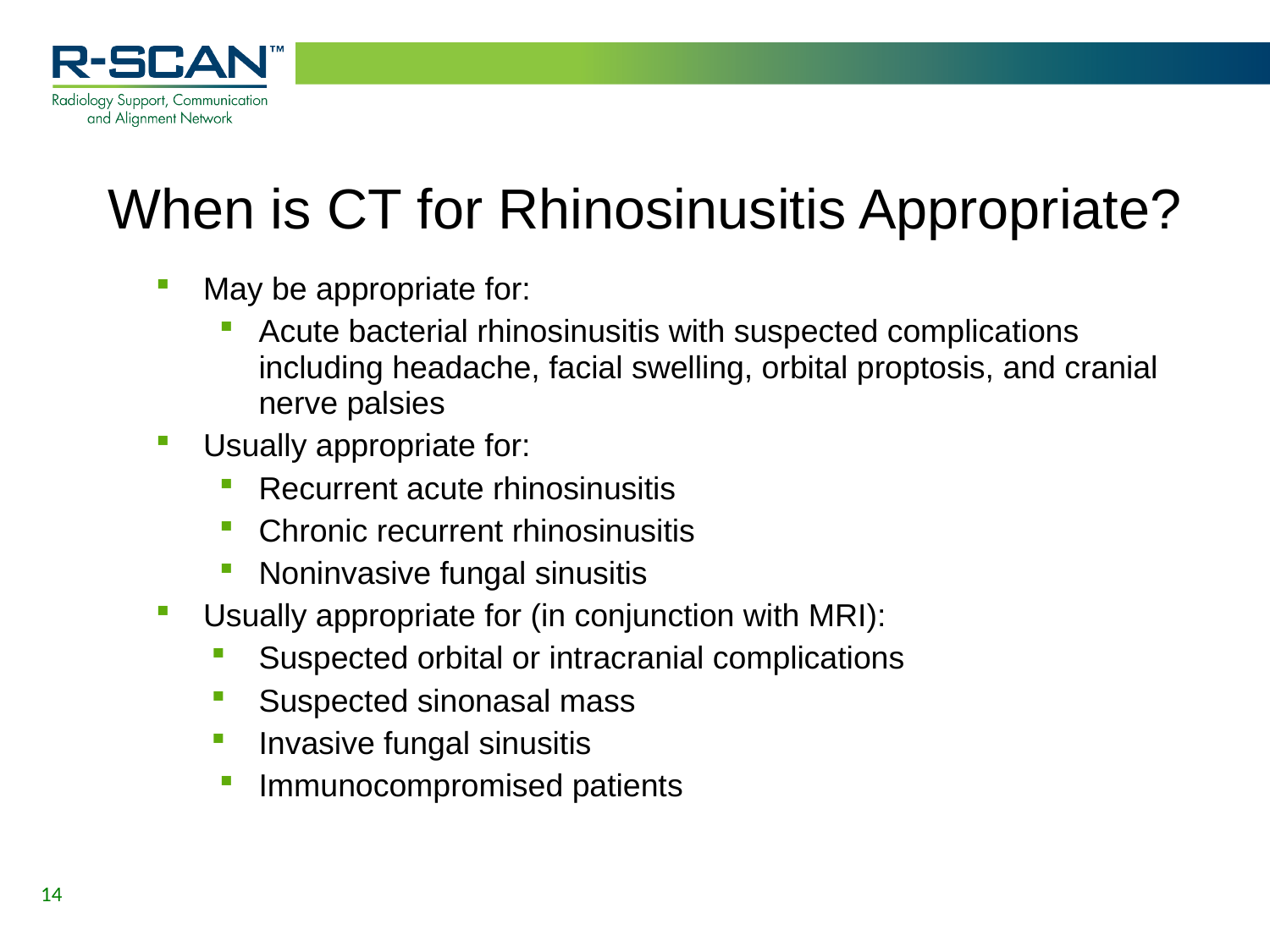

# When is CT for Rhinosinusitis Appropriate?
May be appropriate for:
Acute bacterial rhinosinusitis with suspected complications including headache, facial swelling, orbital proptosis, and cranial nerve palsies
Usually appropriate for:
Recurrent acute rhinosinusitis
Chronic recurrent rhinosinusitis
Noninvasive fungal sinusitis
Usually appropriate for (in conjunction with MRI):
Suspected orbital or intracranial complications
Suspected sinonasal mass
Invasive fungal sinusitis
Immunocompromised patients

14